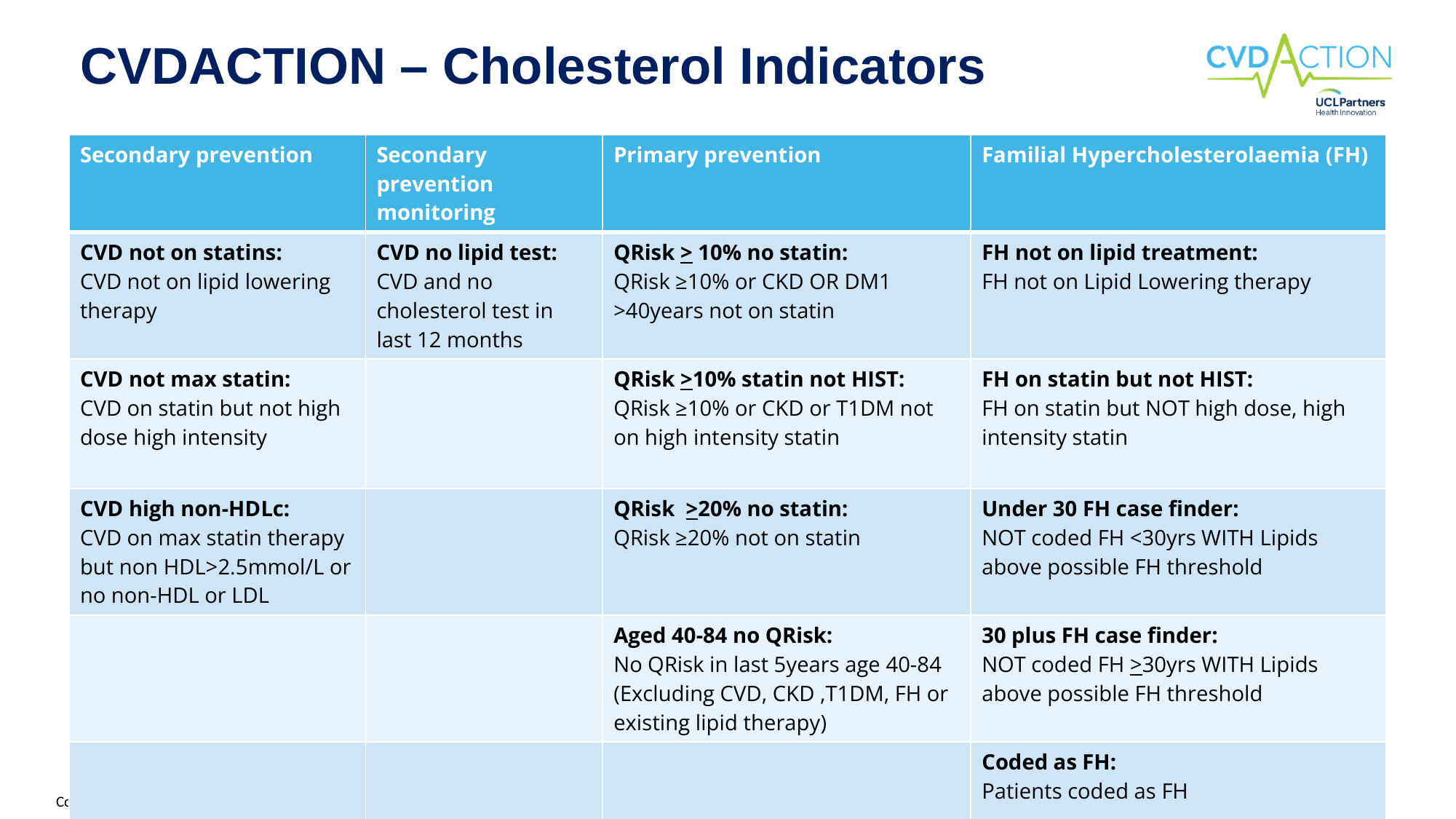

# CVDACTION – Cholesterol Indicators
| Secondary prevention | Secondary prevention monitoring | Primary prevention | Familial Hypercholesterolaemia (FH) |
| --- | --- | --- | --- |
| CVD not on statins: CVD not on lipid lowering therapy | CVD no lipid test: CVD and no cholesterol test in last 12 months | QRisk > 10% no statin: QRisk ≥10% or CKD OR DM1 >40years not on statin | FH not on lipid treatment: FH not on Lipid Lowering therapy |
| CVD not max statin: CVD on statin but not high dose high intensity |  | QRisk >10% statin not HIST: QRisk ≥10% or CKD or T1DM not on high intensity statin | FH on statin but not HIST: FH on statin but NOT high dose, high intensity statin |
| CVD high non-HDLc: CVD on max statin therapy but non HDL>2.5mmol/L or no non-HDL or LDL |  | QRisk >20% no statin: QRisk ≥20% not on statin | Under 30 FH case finder: NOT coded FH <30yrs WITH Lipids above possible FH threshold |
|  |  | Aged 40-84 no QRisk: No QRisk in last 5years age 40-84 (Excluding CVD, CKD ,T1DM, FH or existing lipid therapy) | 30 plus FH case finder: NOT coded FH >30yrs WITH Lipids above possible FH threshold |
|  |  |  | Coded as FH: Patients coded as FH |